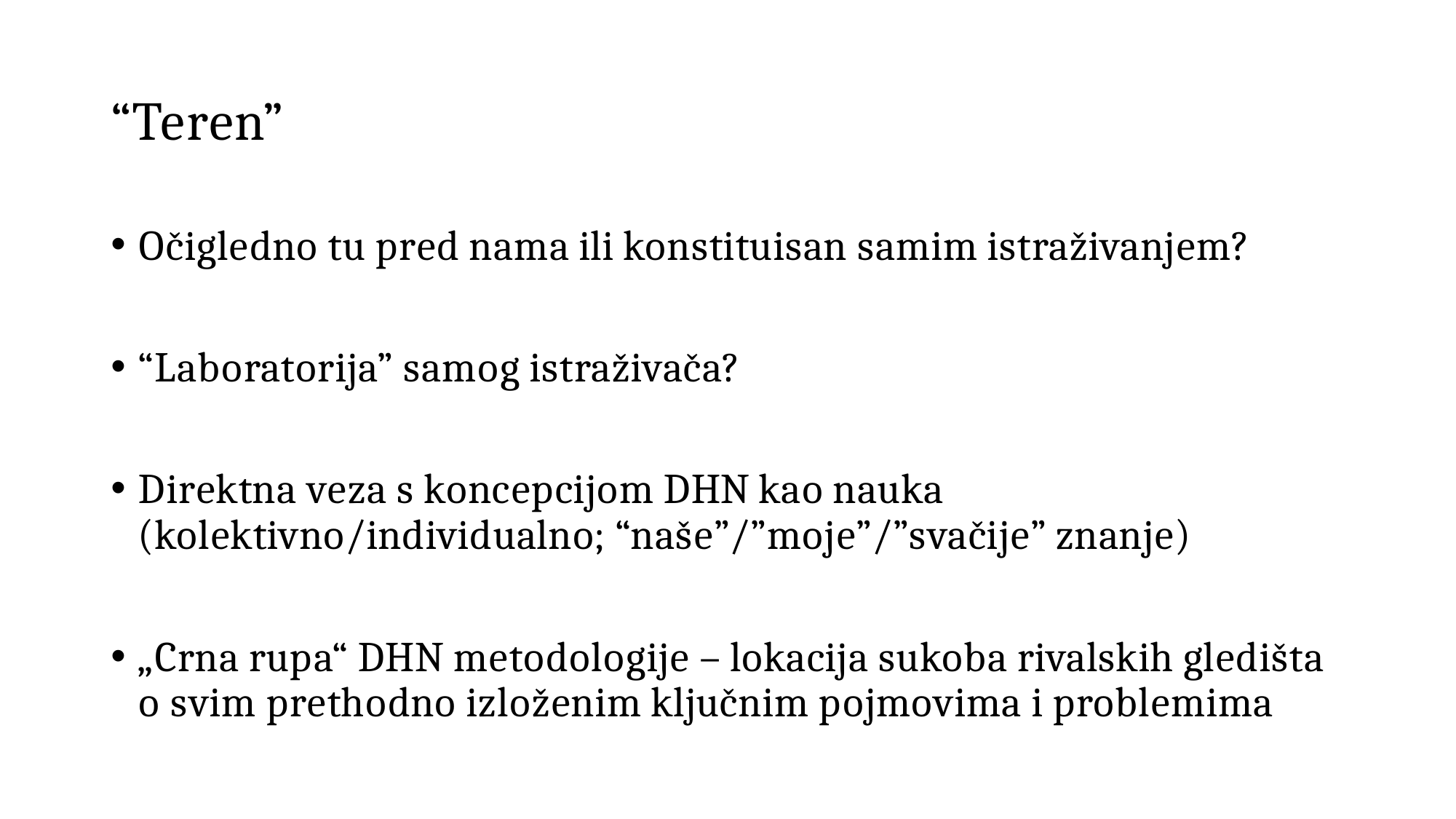

# “Teren”
Očigledno tu pred nama ili konstituisan samim istraživanjem?

“Laboratorija” samog istraživača?

Direktna veza s koncepcijom DHN kao nauka (kolektivno/individualno; “naše”/”moje”/”svačije” znanje)

„Crna rupa“ DHN metodologije – lokacija sukoba rivalskih gledišta o svim prethodno izloženim ključnim pojmovima i problemima